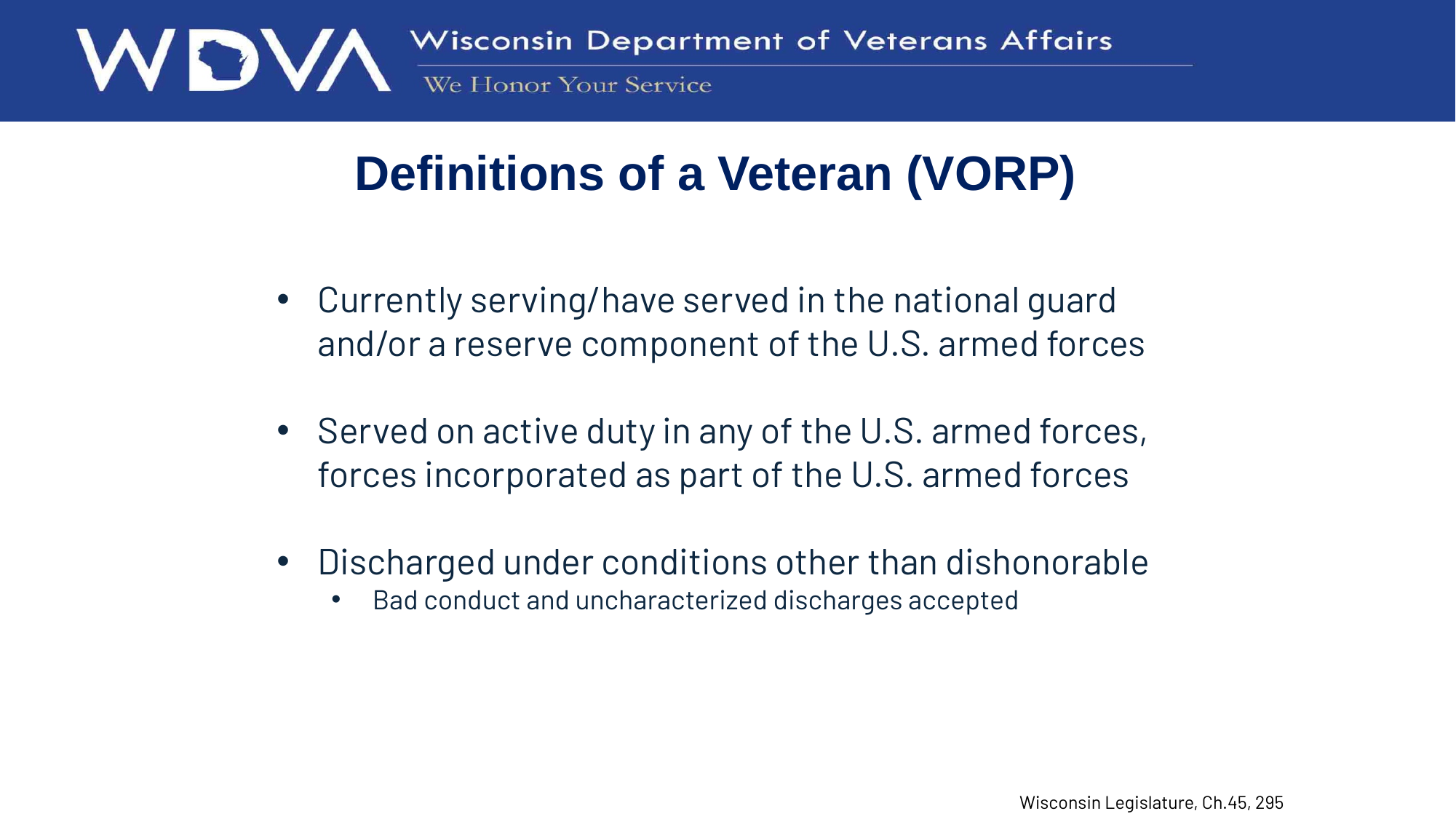

Definitions of a Veteran (VORP)

Currently serving/have served in the national guard and/or a reserve component of the U.S. armed forces

Served on active duty in any of the U.S. armed forces, forces incorporated as part of the U.S. armed forces

Discharged under conditions other than dishonorable
Bad conduct and uncharacterized discharges accepted

Wisconsin Legislature, Ch.45, 295